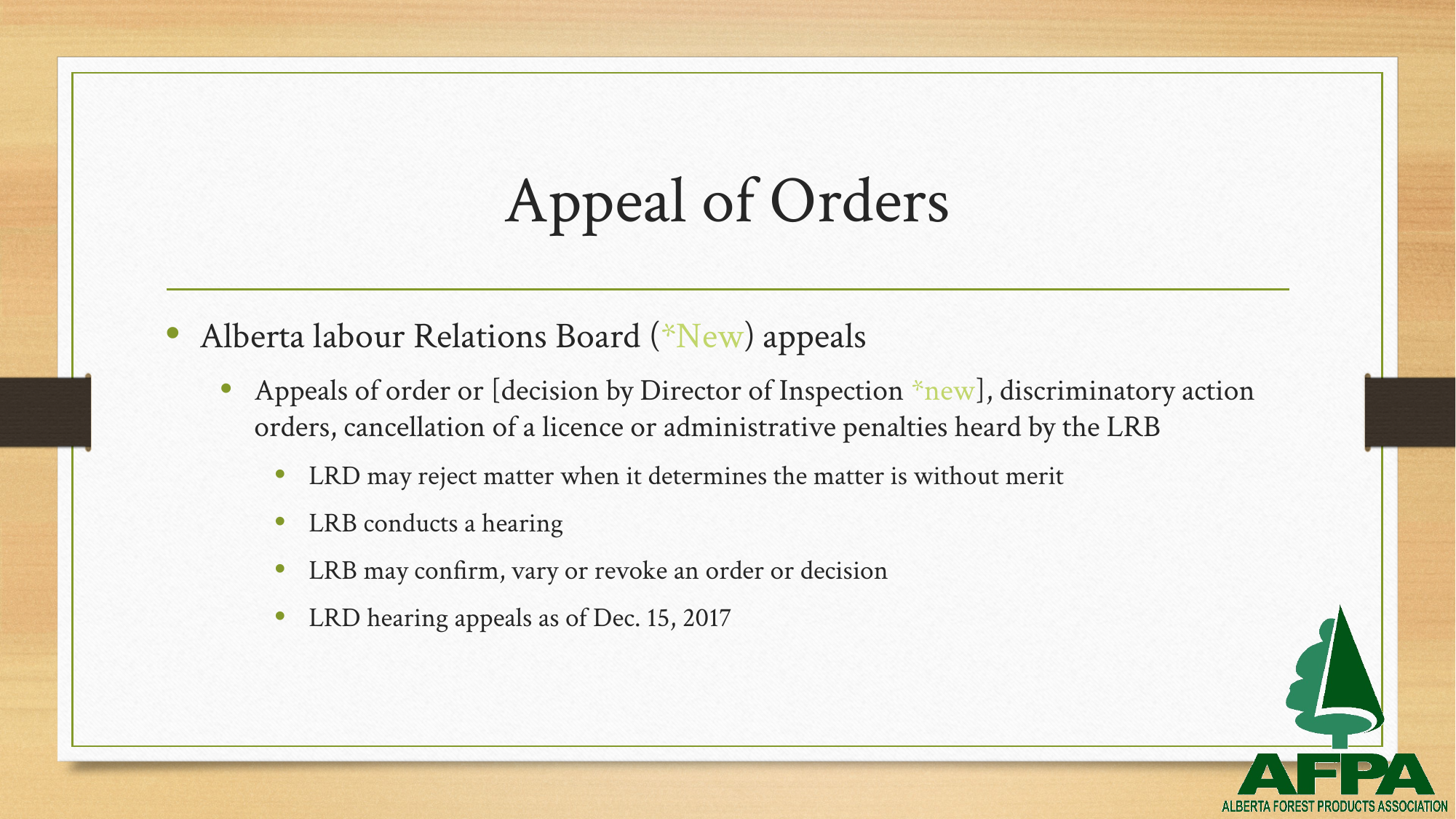

# Appeal of Orders
Alberta labour Relations Board (*New) appeals
Appeals of order or [decision by Director of Inspection *new], discriminatory action orders, cancellation of a licence or administrative penalties heard by the LRB
LRD may reject matter when it determines the matter is without merit
LRB conducts a hearing
LRB may confirm, vary or revoke an order or decision
LRD hearing appeals as of Dec. 15, 2017